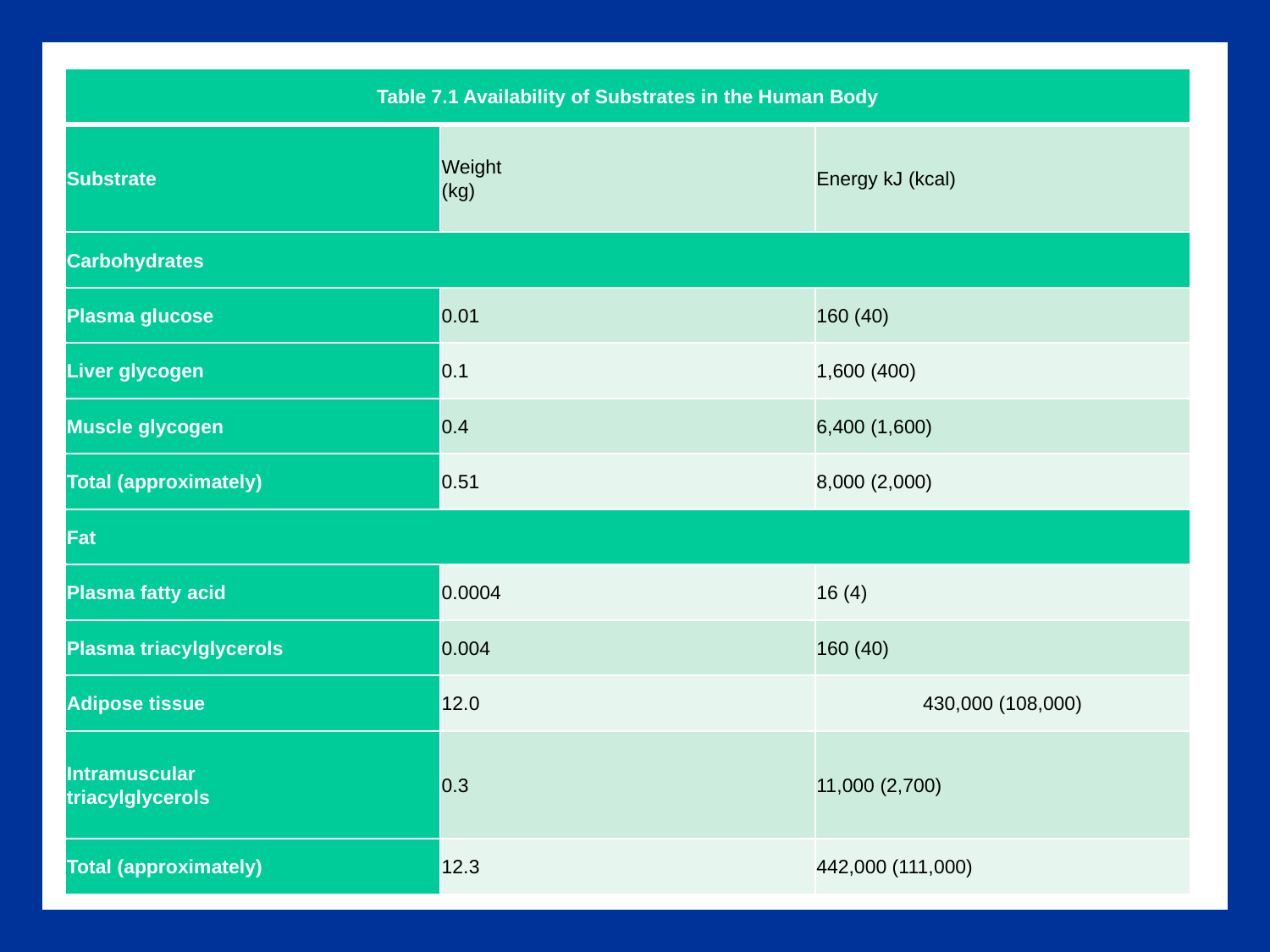

#
| Table 7.1 Availability of Substrates in the Human Body |  |  |
| --- | --- | --- |
| Substrate | Weight (kg) | Energy kJ (kcal) |
| Carbohydrates |  |  |
| Plasma glucose | 0.01 | 160 (40) |
| Liver glycogen | 0.1 | 1,600 (400) |
| Muscle glycogen | 0.4 | 6,400 (1,600) |
| Total (approximately) | 0.51 | 8,000 (2,000) |
| Fat |  |  |
| Plasma fatty acid | 0.0004 | 16 (4) |
| Plasma triacylglycerols | 0.004 | 160 (40) |
| Adipose tissue | 12.0 | 430,000 (108,000) |
| Intramuscular triacylglycerols | 0.3 | 11,000 (2,700) |
| Total (approximately) | 12.3 | 442,000 (111,000) |